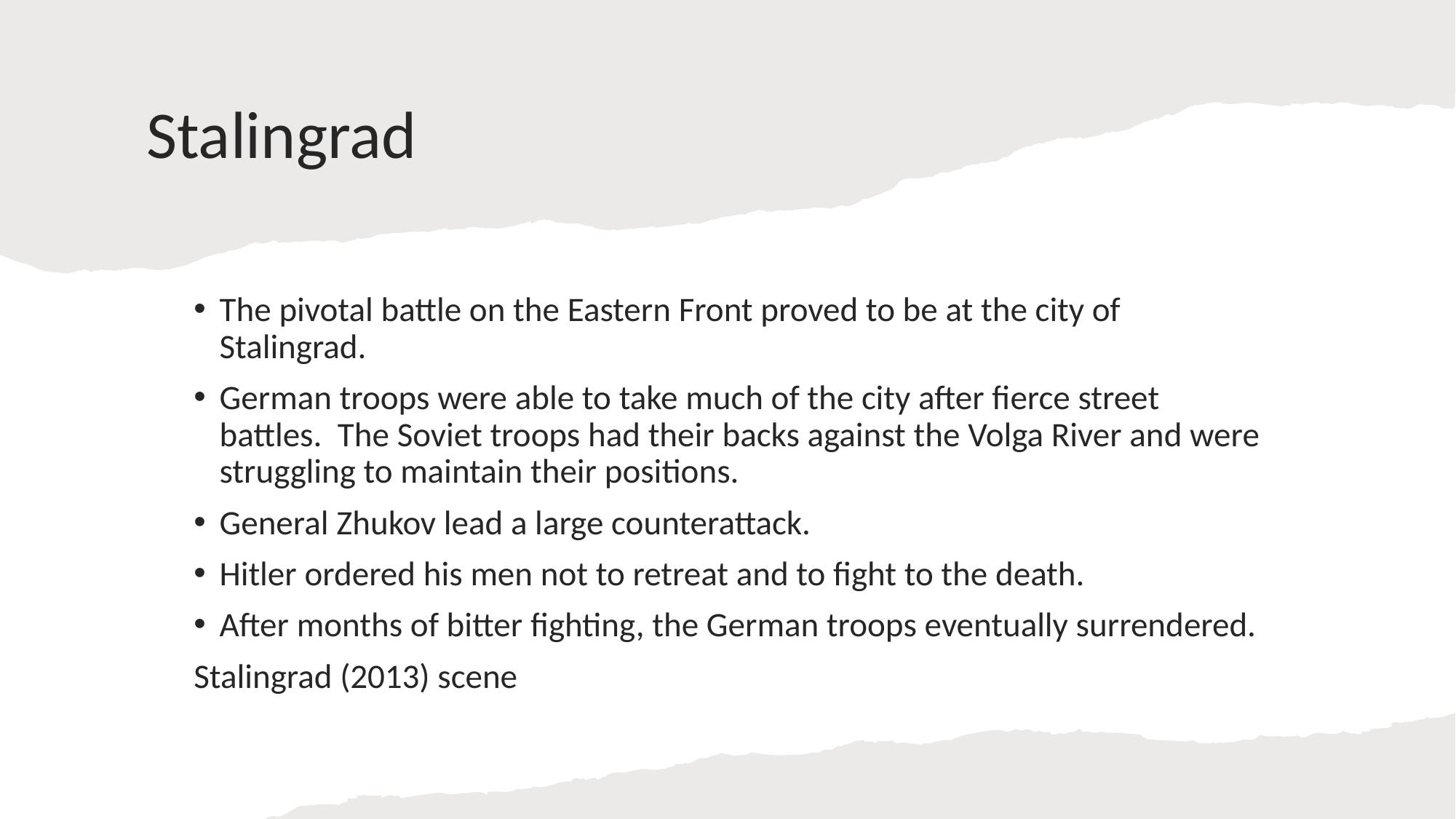

# Stalingrad
The pivotal battle on the Eastern Front proved to be at the city of Stalingrad.
German troops were able to take much of the city after fierce street battles.  The Soviet troops had their backs against the Volga River and were struggling to maintain their positions.
General Zhukov lead a large counterattack.
Hitler ordered his men not to retreat and to fight to the death.
After months of bitter fighting, the German troops eventually surrendered.
Stalingrad (2013) scene